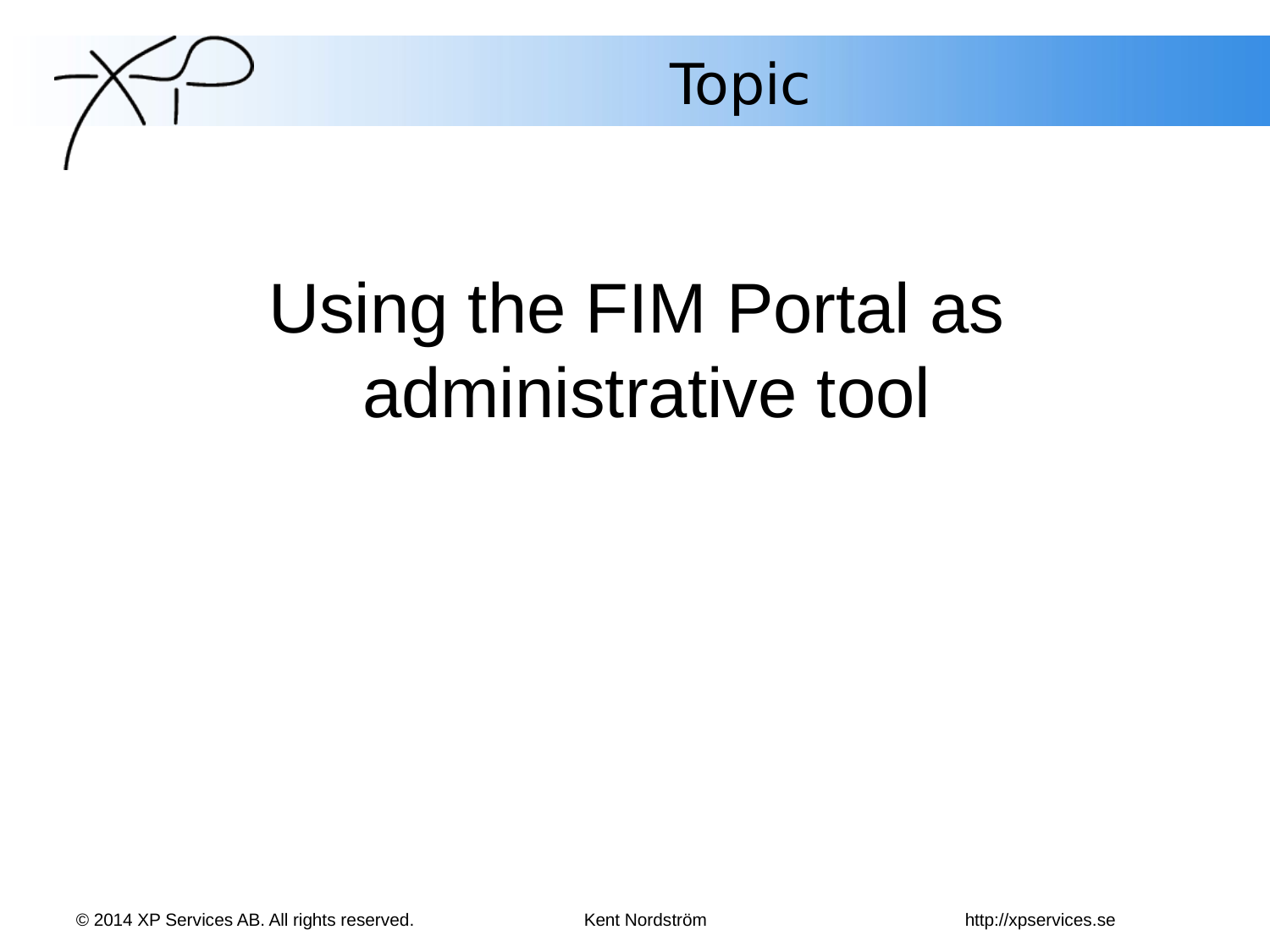

# Topic
Using the FIM Portal as
administrative tool
© 2014 XP Services AB. All rights reserved. 		Kent Nordström			http://xpservices.se